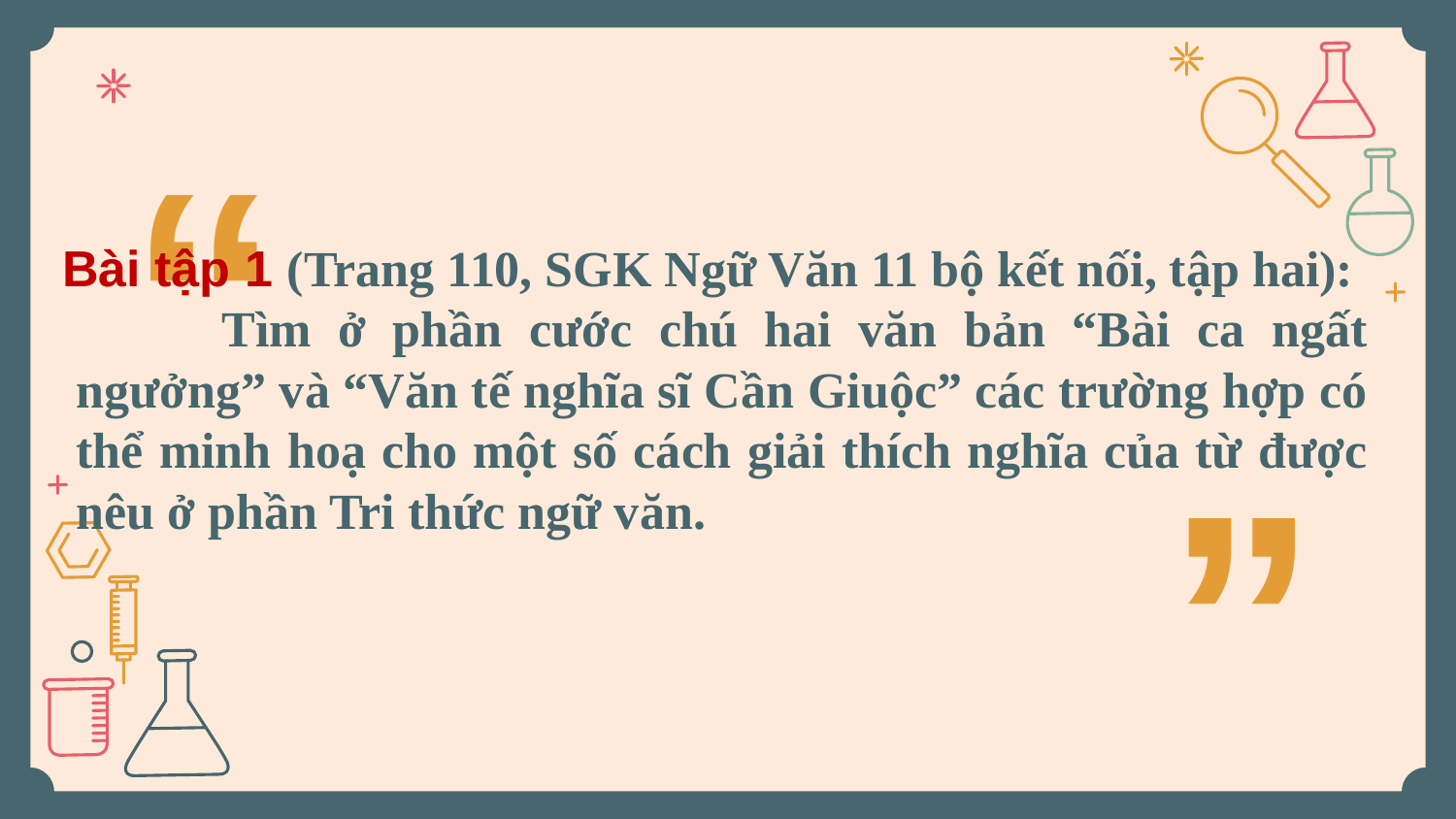

“
Bài tập 1 (Trang 110, SGK Ngữ Văn 11 bộ kết nối, tập hai):
	Tìm ở phần cước chú hai văn bản “Bài ca ngất ngưởng” và “Văn tế nghĩa sĩ Cần Giuộc” các trường hợp có thể minh hoạ cho một số cách giải thích nghĩa của từ được nêu ở phần Tri thức ngữ văn.
”